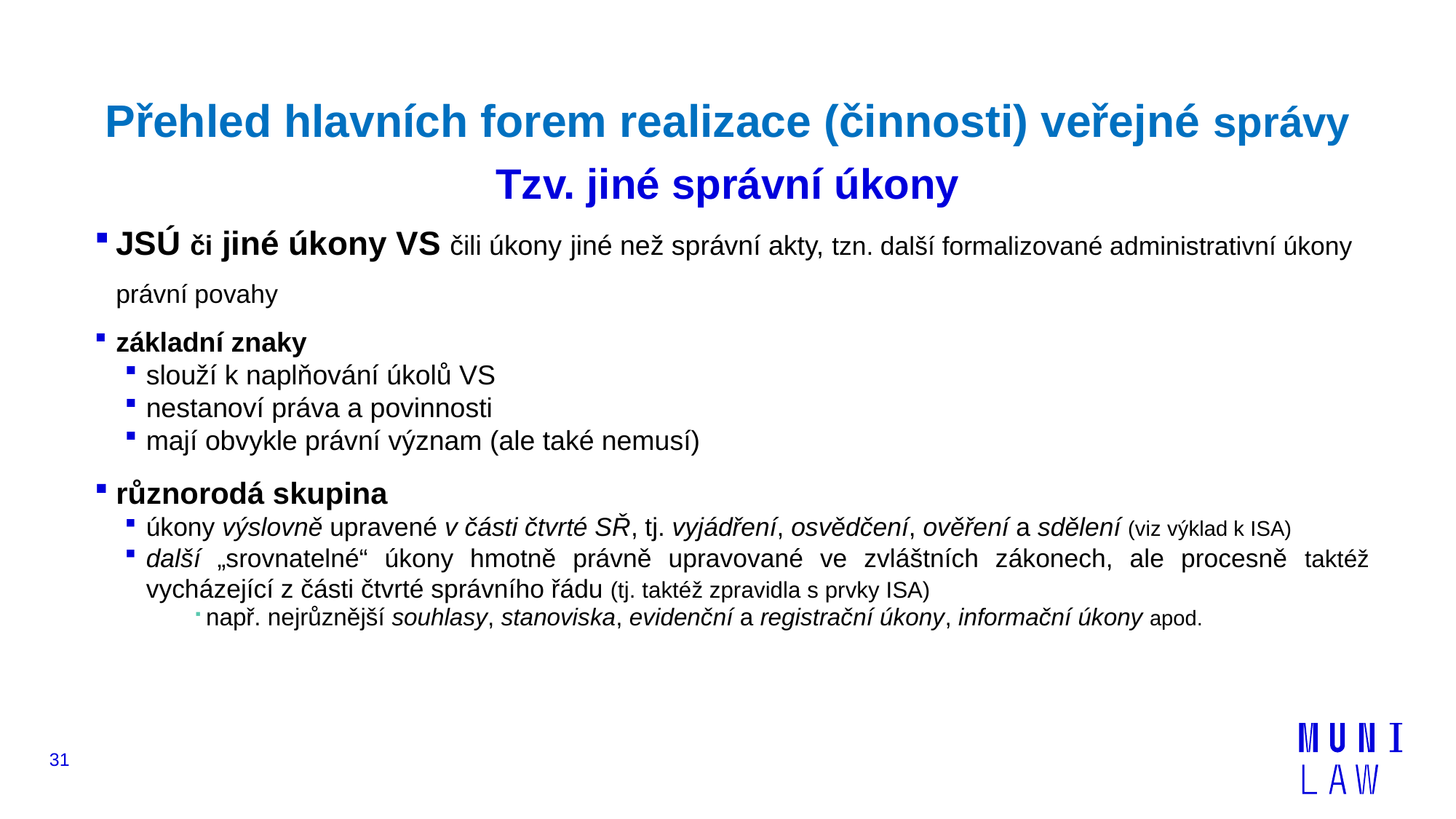

# Přehled hlavních forem realizace (činnosti) veřejné správy Tzv. jiné správní úkony
JSÚ či jiné úkony VS čili úkony jiné než správní akty, tzn. další formalizované administrativní úkony právní povahy
základní znaky
slouží k naplňování úkolů VS
nestanoví práva a povinnosti
mají obvykle právní význam (ale také nemusí)
různorodá skupina
úkony výslovně upravené v části čtvrté SŘ, tj. vyjádření, osvědčení, ověření a sdělení (viz výklad k ISA)
další „srovnatelné“ úkony hmotně právně upravované ve zvláštních zákonech, ale procesně taktéž vycházející z části čtvrté správního řádu (tj. taktéž zpravidla s prvky ISA)
 např. nejrůznější souhlasy, stanoviska, evidenční a registrační úkony, informační úkony apod.

31